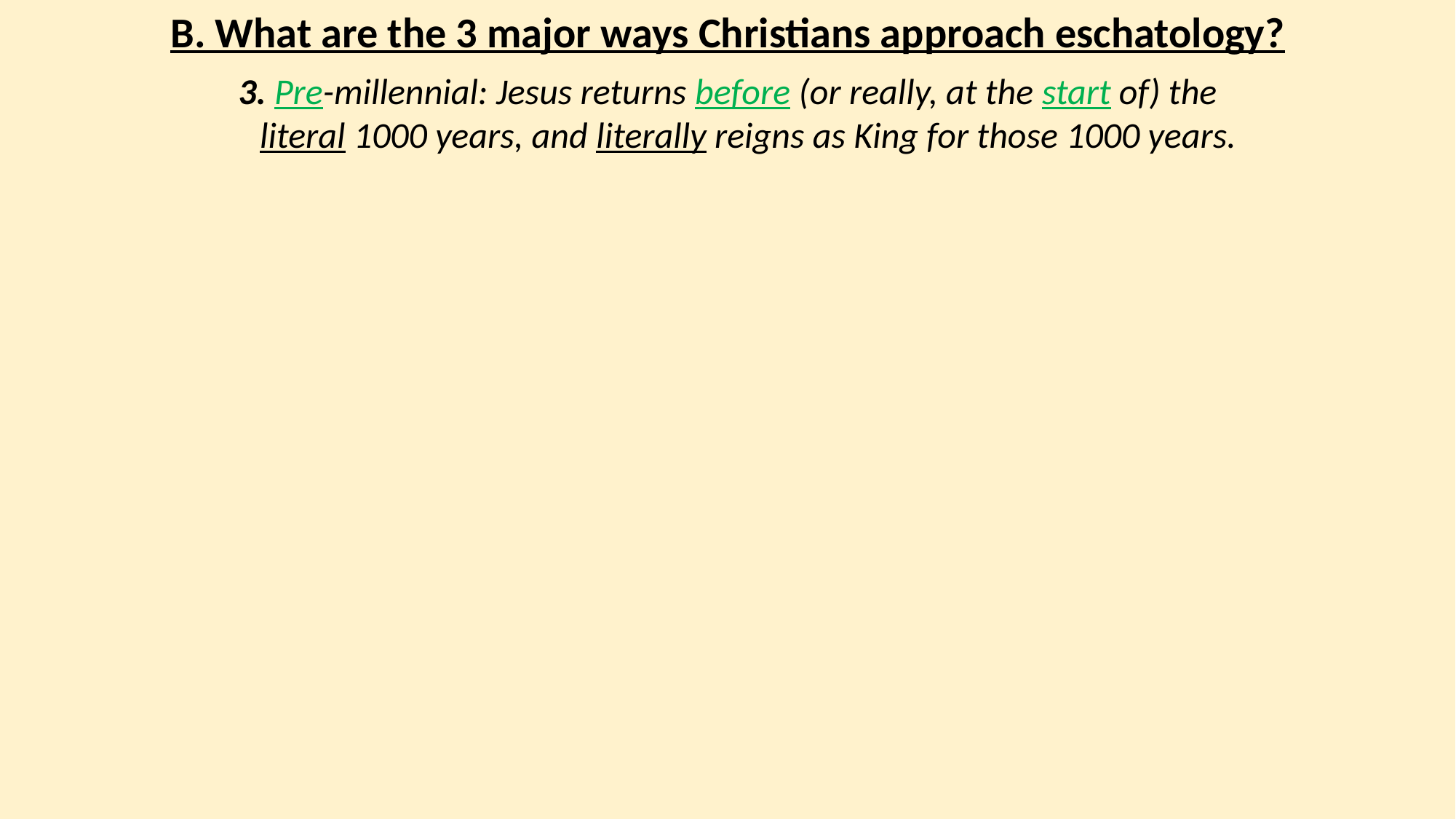

B. What are the 3 major ways Christians approach eschatology?
3. Pre-millennial: Jesus returns before (or really, at the start of) the
     literal 1000 years, and literally reigns as King for those 1000 years.